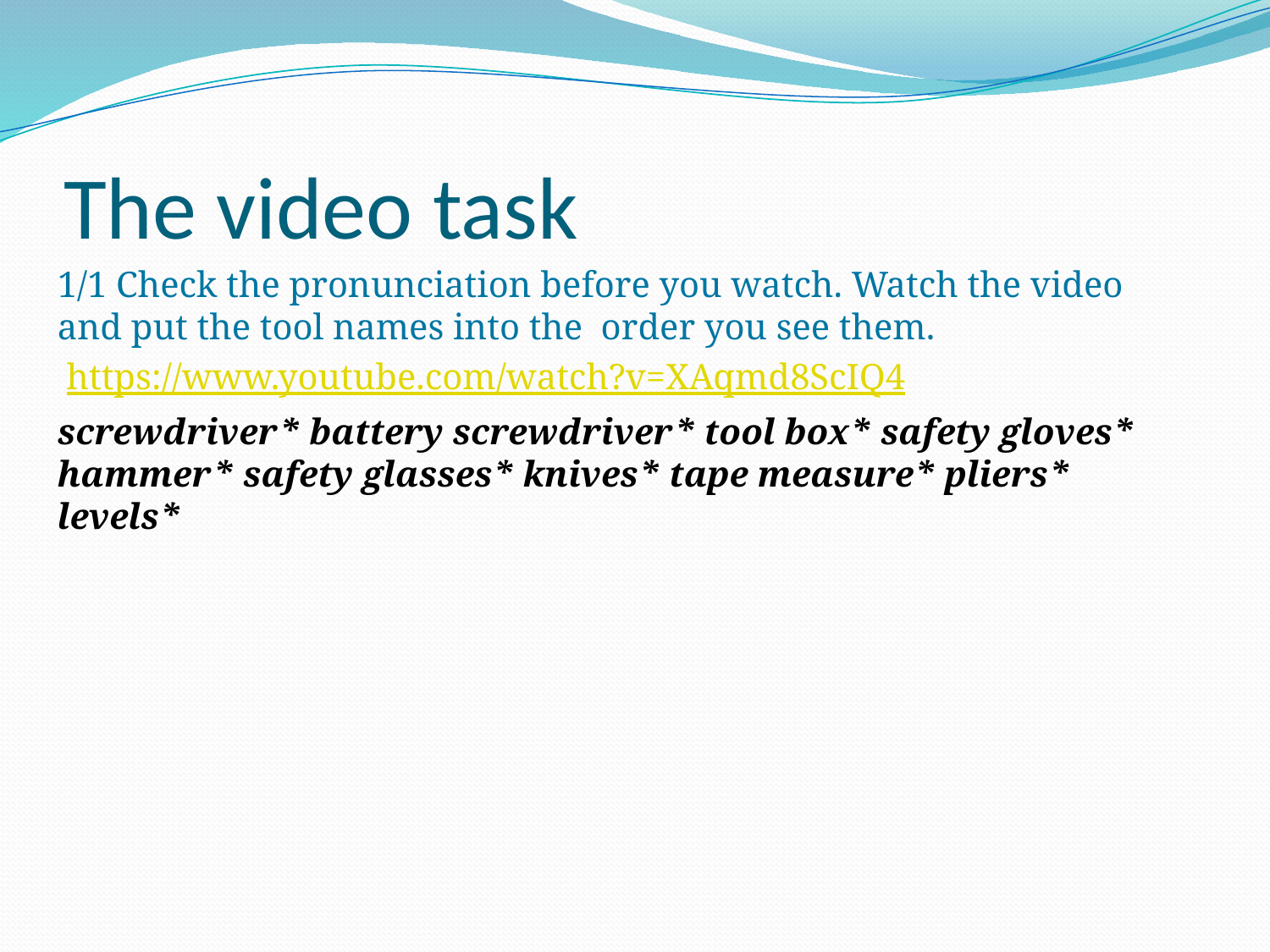

# The video task
1/1 Check the pronunciation before you watch. Watch the video and put the tool names into the  order you see them.
 https://www.youtube.com/watch?v=XAqmd8ScIQ4
screwdriver* battery screwdriver* tool box* safety gloves* hammer* safety glasses* knives* tape measure* pliers* levels*